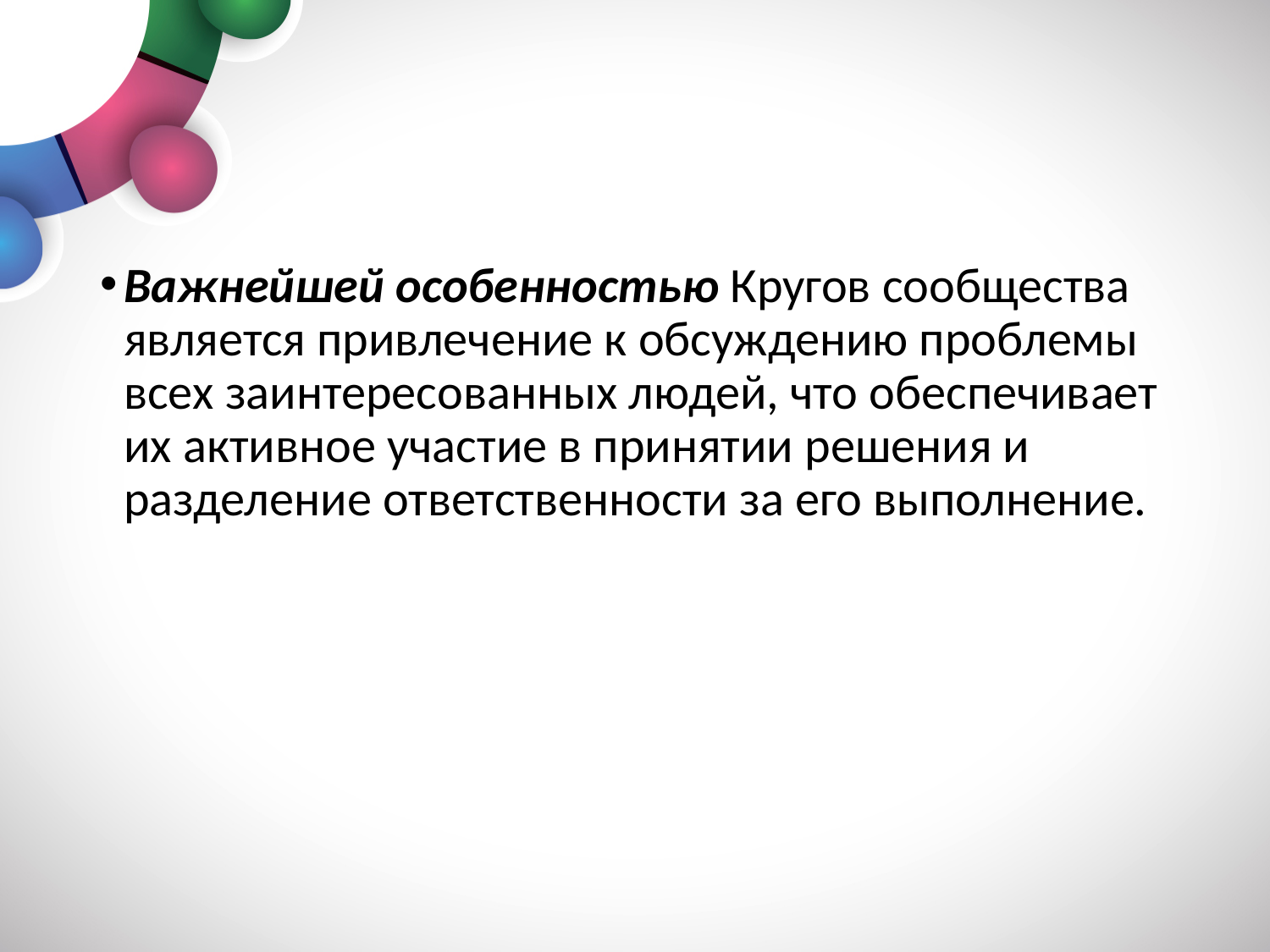

#
Важнейшей особенностью Кругов сообщества является привлечение к обсуждению проблемы всех заинтересованных людей, что обеспечивает их активное участие в принятии решения и разделение ответственности за его выполнение.